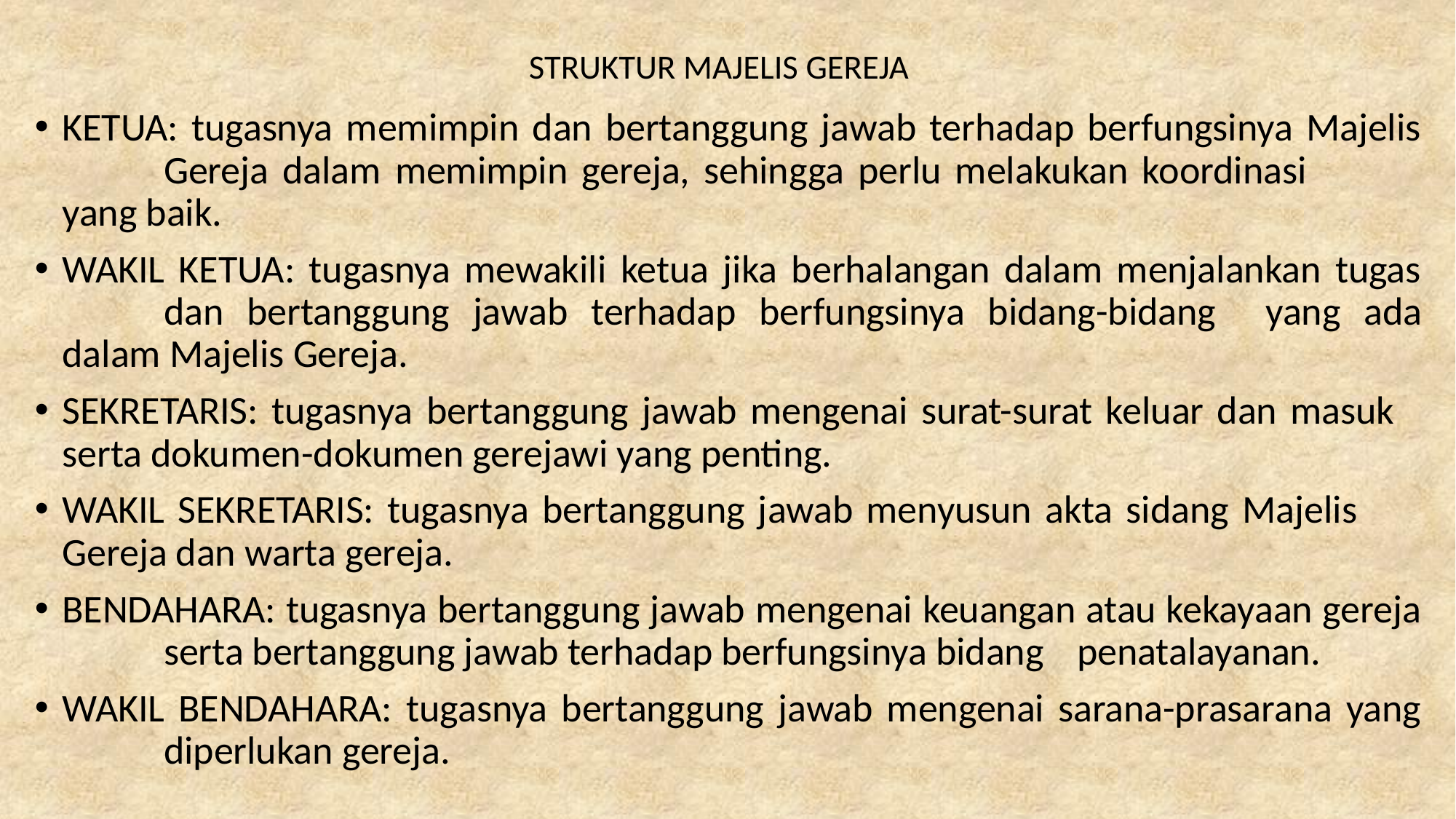

# STRUKTUR MAJELIS GEREJA
KETUA: tugasnya memimpin dan bertanggung jawab terhadap berfungsinya Majelis 		Gereja dalam memimpin gereja, sehingga perlu melakukan koordinasi 		yang baik.
WAKIL KETUA: tugasnya mewakili ketua jika berhalangan dalam menjalankan tugas 			dan bertanggung jawab terhadap berfungsinya bidang-bidang 			yang ada dalam Majelis Gereja.
SEKRETARIS: tugasnya bertanggung jawab mengenai surat-surat keluar dan masuk 			serta dokumen-dokumen gerejawi yang penting.
WAKIL SEKRETARIS: tugasnya bertanggung jawab menyusun akta sidang Majelis 					Gereja dan warta gereja.
BENDAHARA: tugasnya bertanggung jawab mengenai keuangan atau kekayaan gereja 			serta bertanggung jawab terhadap berfungsinya bidang 				penatalayanan.
WAKIL BENDAHARA: tugasnya bertanggung jawab mengenai sarana-prasarana yang 				diperlukan gereja.